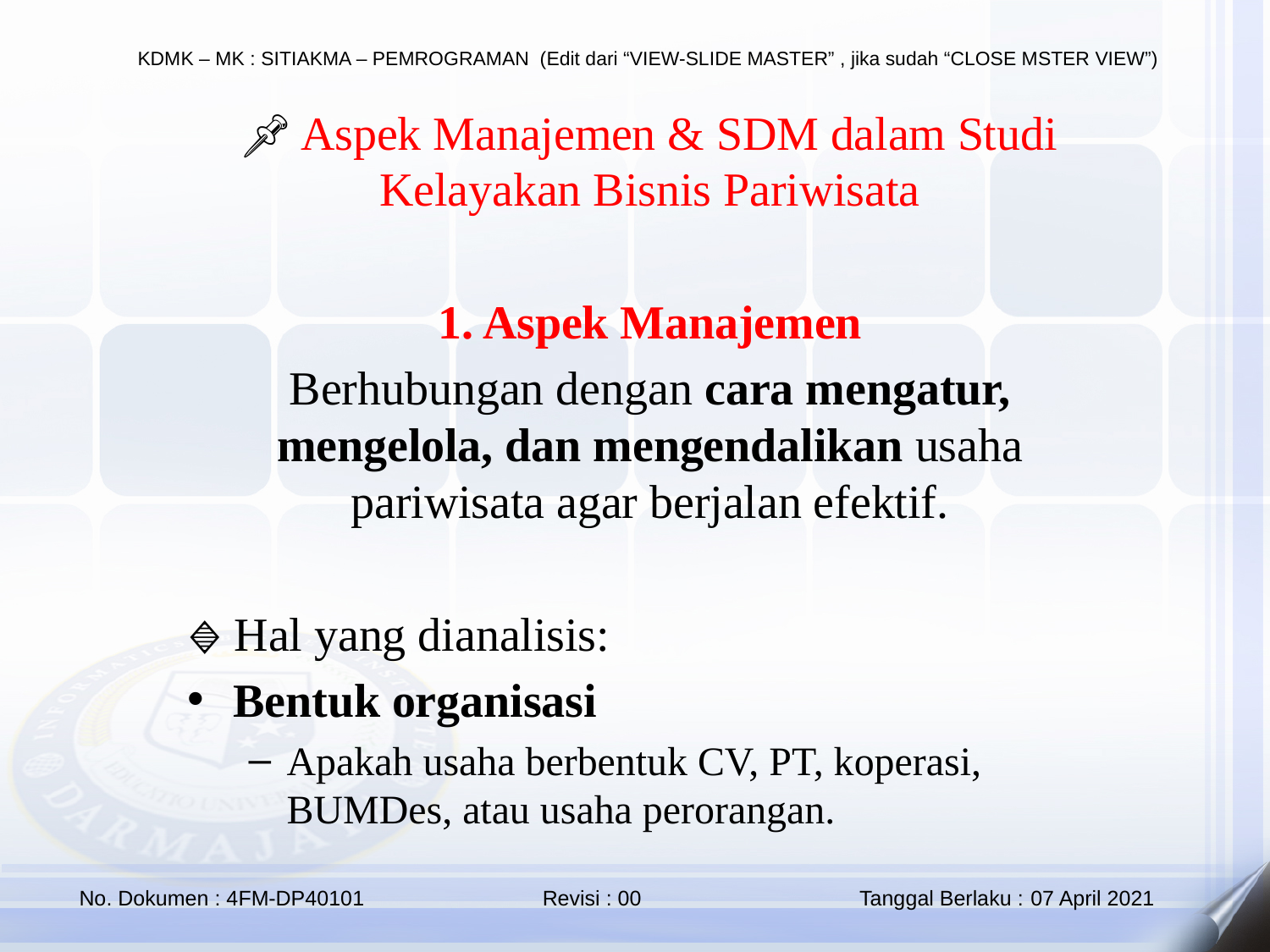

📌 Aspek Manajemen & SDM dalam Studi Kelayakan Bisnis Pariwisata

1. Aspek Manajemen
Berhubungan dengan cara mengatur, mengelola, dan mengendalikan usaha pariwisata agar berjalan efektif.

🔹 Hal yang dianalisis:
Bentuk organisasi
Apakah usaha berbentuk CV, PT, koperasi, BUMDes, atau usaha perorangan.